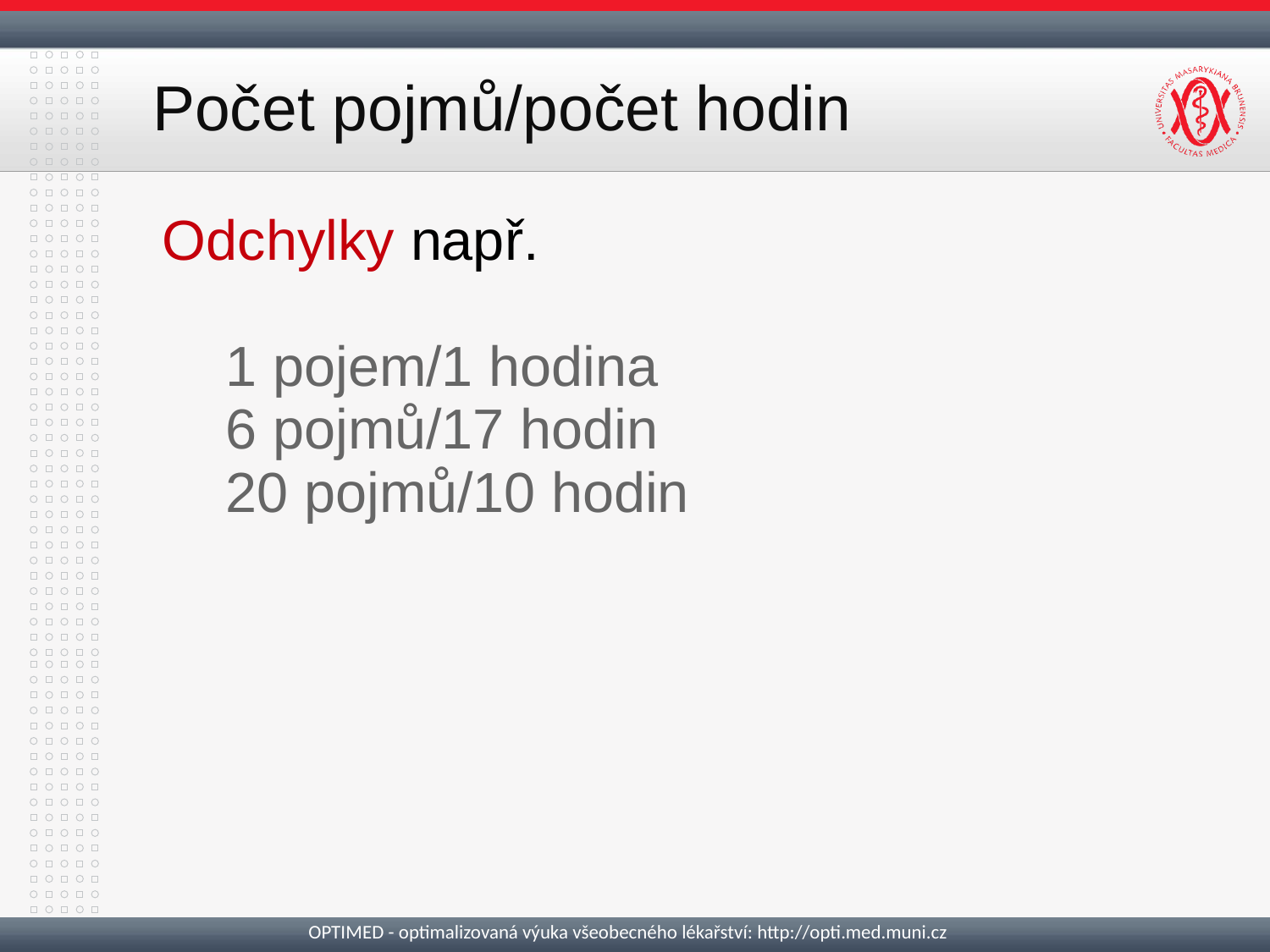

# Počet pojmů/počet hodin
Odchylky např.

1 pojem/1 hodina
6 pojmů/17 hodin
20 pojmů/10 hodin
OPTIMED - optimalizovaná výuka všeobecného lékařství: http://opti.med.muni.cz